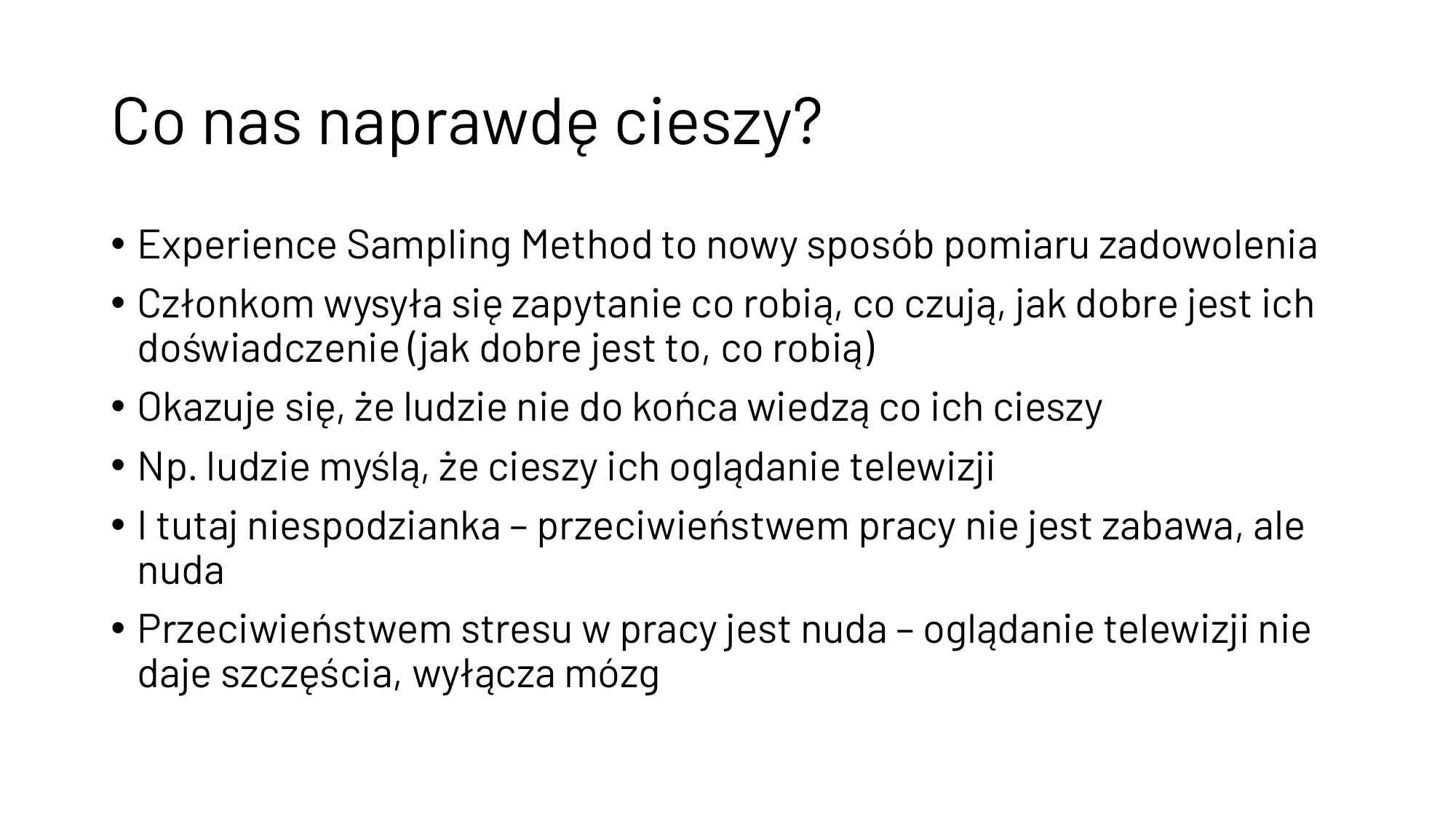

# Co nas naprawdę cieszy?
Experience Sampling Method to nowy sposób pomiaru zadowolenia
Członkom wysyła się zapytanie co robią, co czują, jak dobre jest ich doświadczenie (jak dobre jest to, co robią)
Okazuje się, że ludzie nie do końca wiedzą co ich cieszy
Np. ludzie myślą, że cieszy ich oglądanie telewizji
I tutaj niespodzianka – przeciwieństwem pracy nie jest zabawa, ale nuda
Przeciwieństwem stresu w pracy jest nuda – oglądanie telewizji nie daje szczęścia, wyłącza mózg